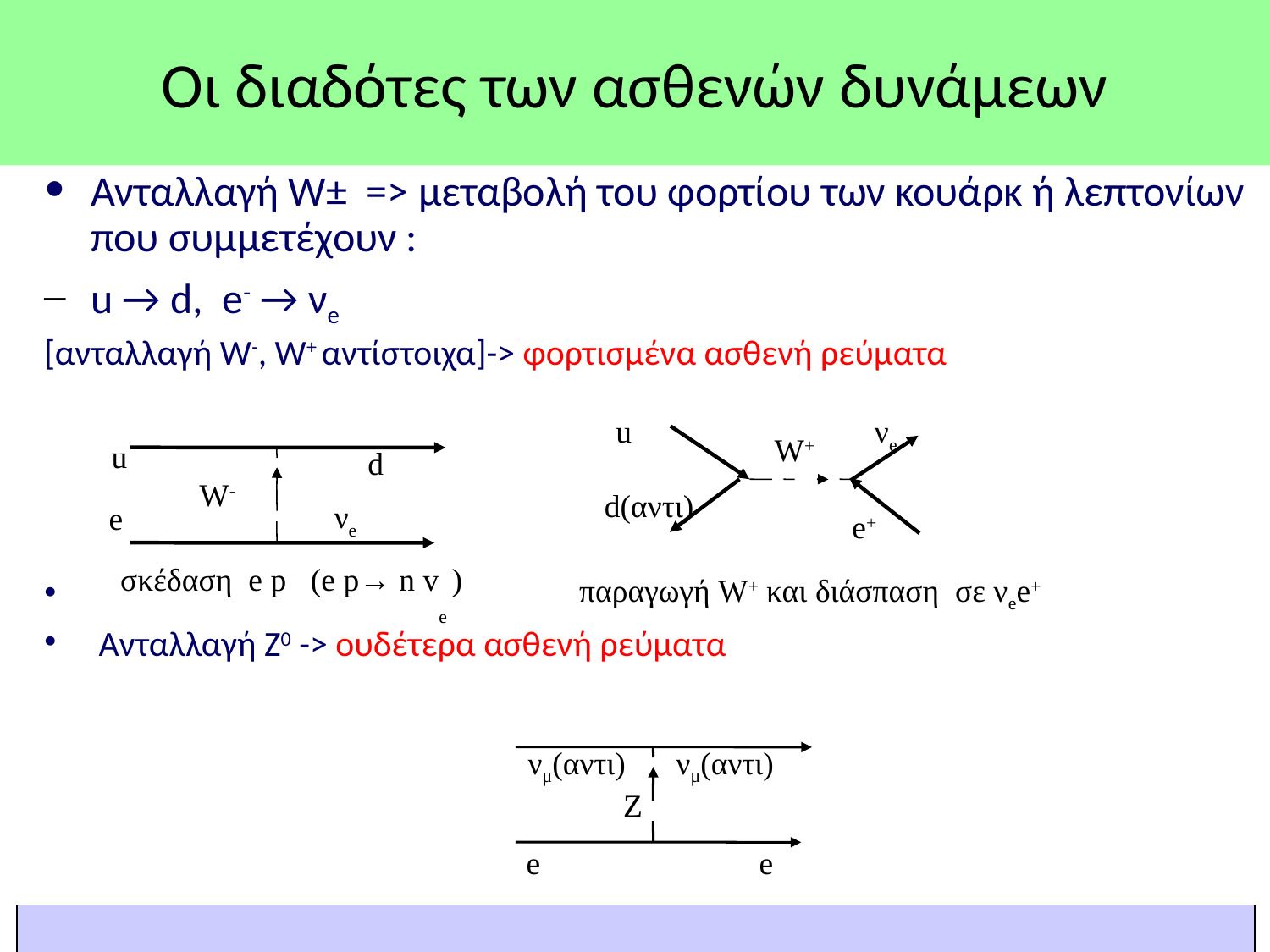

Οι διαδότες των ασθενών δυνάμεων
Ανταλλαγή W±  => μεταβολή του φορτίου των κουάρκ ή λεπτονίων που συμμετέχουν :
u → d,  e- → νe
[ανταλλαγή W-, W+ αντίστοιχα]-> φορτισμένα ασθενή ρεύματα

 Ανταλλαγή Ζ0 -> ουδέτερα ασθενή ρεύματα

u
νe
W+

u

d

W-

d(αντι)

νe
e
e+

σκέδαση  e p   (e p→ n ve )
παραγωγή W+ και διάσπαση  σε νee+
νμ(αντι)
νμ(αντι)

Ζ

e
e